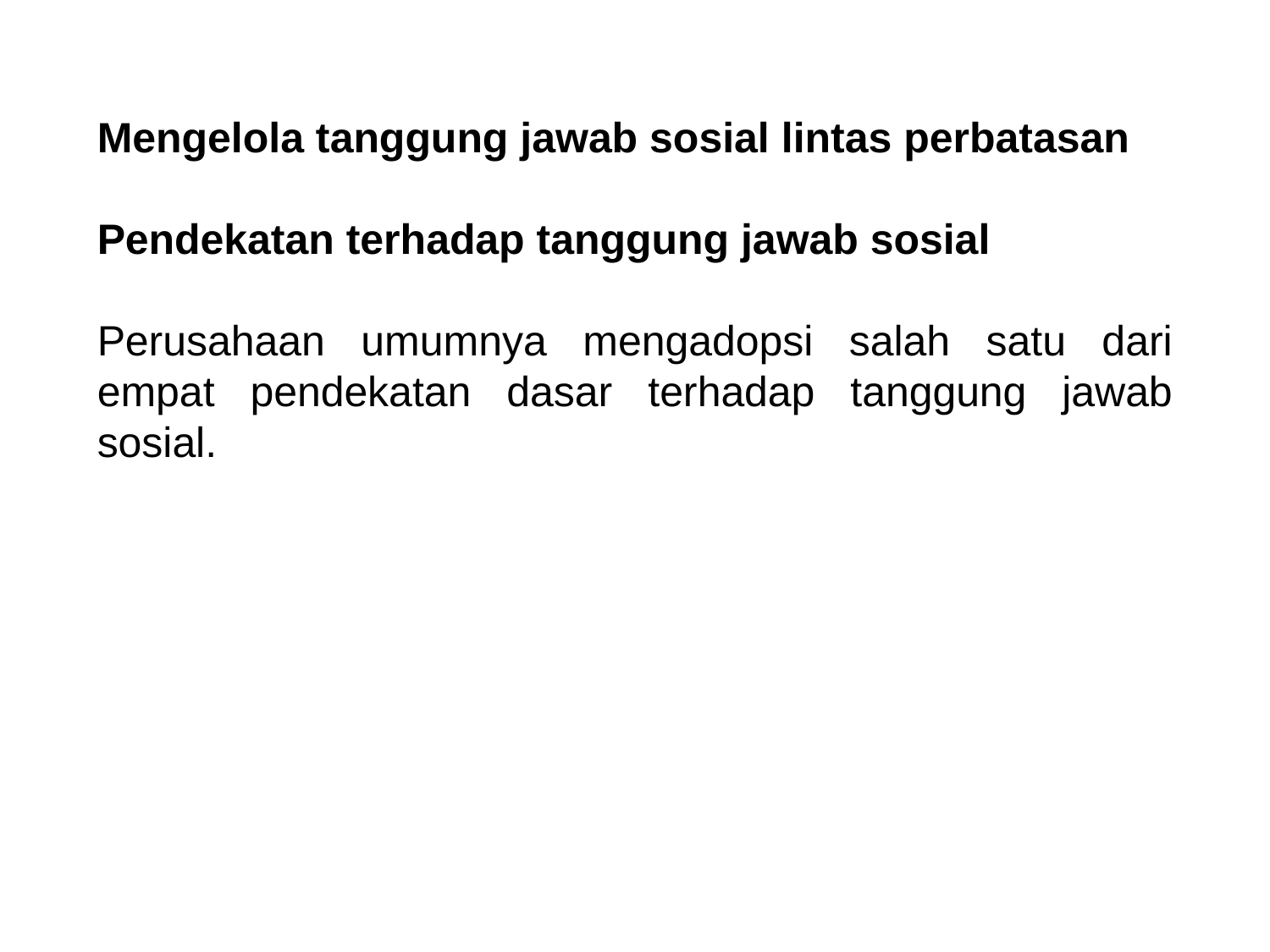

Mengelola tanggung jawab sosial lintas perbatasan

Pendekatan terhadap tanggung jawab sosial

Perusahaan umumnya mengadopsi salah satu dari empat pendekatan dasar terhadap tanggung jawab sosial.